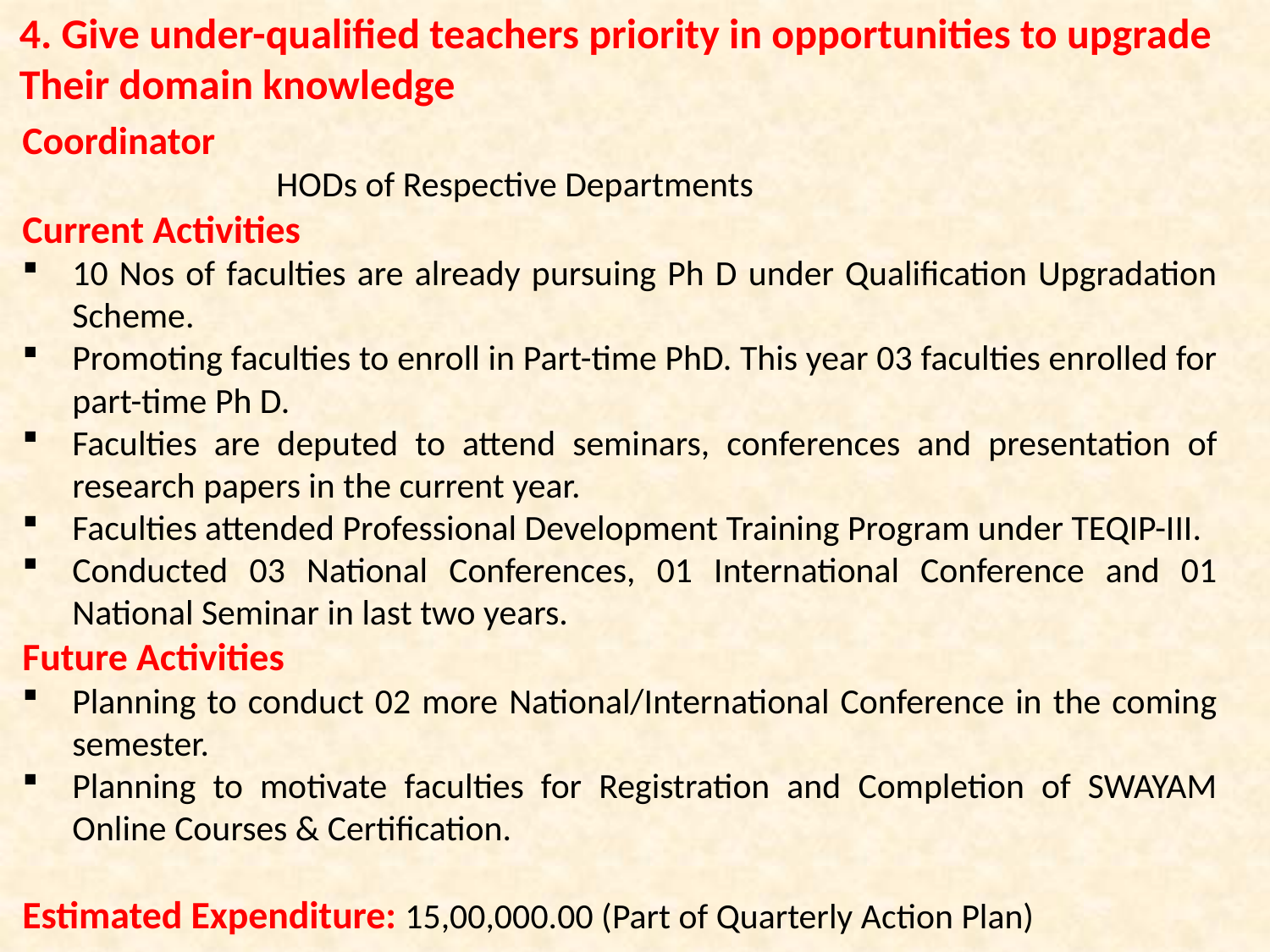

4. Give under-qualified teachers priority in opportunities to upgrade
Their domain knowledge
Coordinator
		HODs of Respective Departments
Current Activities
10 Nos of faculties are already pursuing Ph D under Qualification Upgradation Scheme.
Promoting faculties to enroll in Part-time PhD. This year 03 faculties enrolled for part-time Ph D.
Faculties are deputed to attend seminars, conferences and presentation of research papers in the current year.
Faculties attended Professional Development Training Program under TEQIP-III.
Conducted 03 National Conferences, 01 International Conference and 01 National Seminar in last two years.
Future Activities
Planning to conduct 02 more National/International Conference in the coming semester.
Planning to motivate faculties for Registration and Completion of SWAYAM Online Courses & Certification.

Estimated Expenditure: 15,00,000.00 (Part of Quarterly Action Plan)